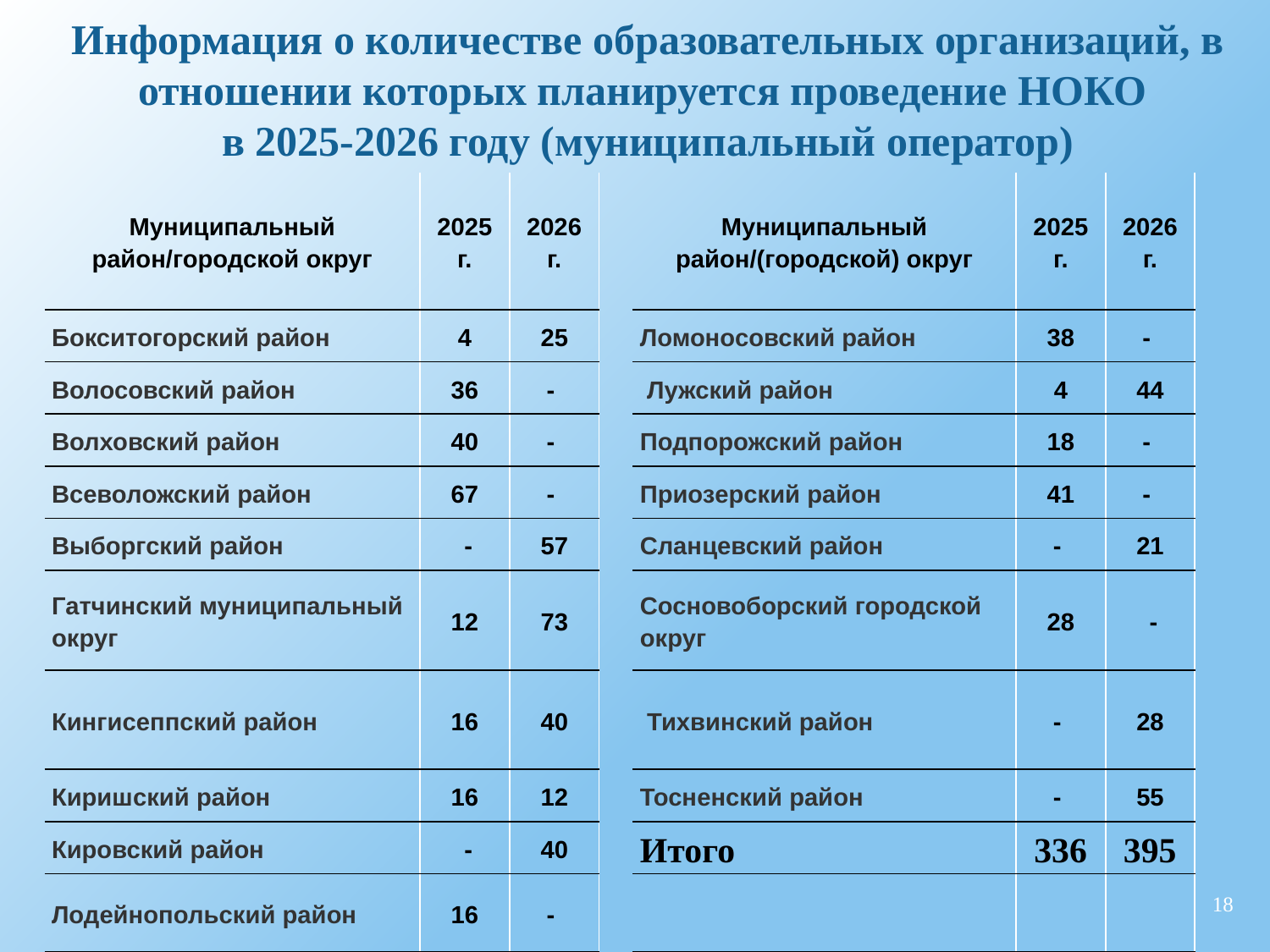

Информация о количестве образовательных организаций, в отношении которых планируется проведение НОКО
в 2025-2026 году (муниципальный оператор)
| Муниципальный район/городской округ | 2025 г. | 2026 г. |  | Муниципальный район/(городской) округ | 2025 г. | 2026 г. |
| --- | --- | --- | --- | --- | --- | --- |
| Бокситогорский район | 4 | 25 |  | Ломоносовский район | 38 | - |
| Волосовский район | 36 | - |  | Лужский район | 4 | 44 |
| Волховский район | 40 | - |  | Подпорожский район | 18 | - |
| Всеволожский район | 67 | - |  | Приозерский район | 41 | - |
| Выборгский район | - | 57 |  | Сланцевский район | - | 21 |
| Гатчинский муниципальный округ | 12 | 73 |  | Сосновоборский городской округ | 28 | - |
| Кингисеппский район | 16 | 40 |  | Тихвинский район | - | 28 |
| Киришский район | 16 | 12 |  | Тосненский район | - | 55 |
| Кировский район | - | 40 |  | Итого | 336 | 395 |
| Лодейнопольский район | 16 | - |  |  |  |  |
18